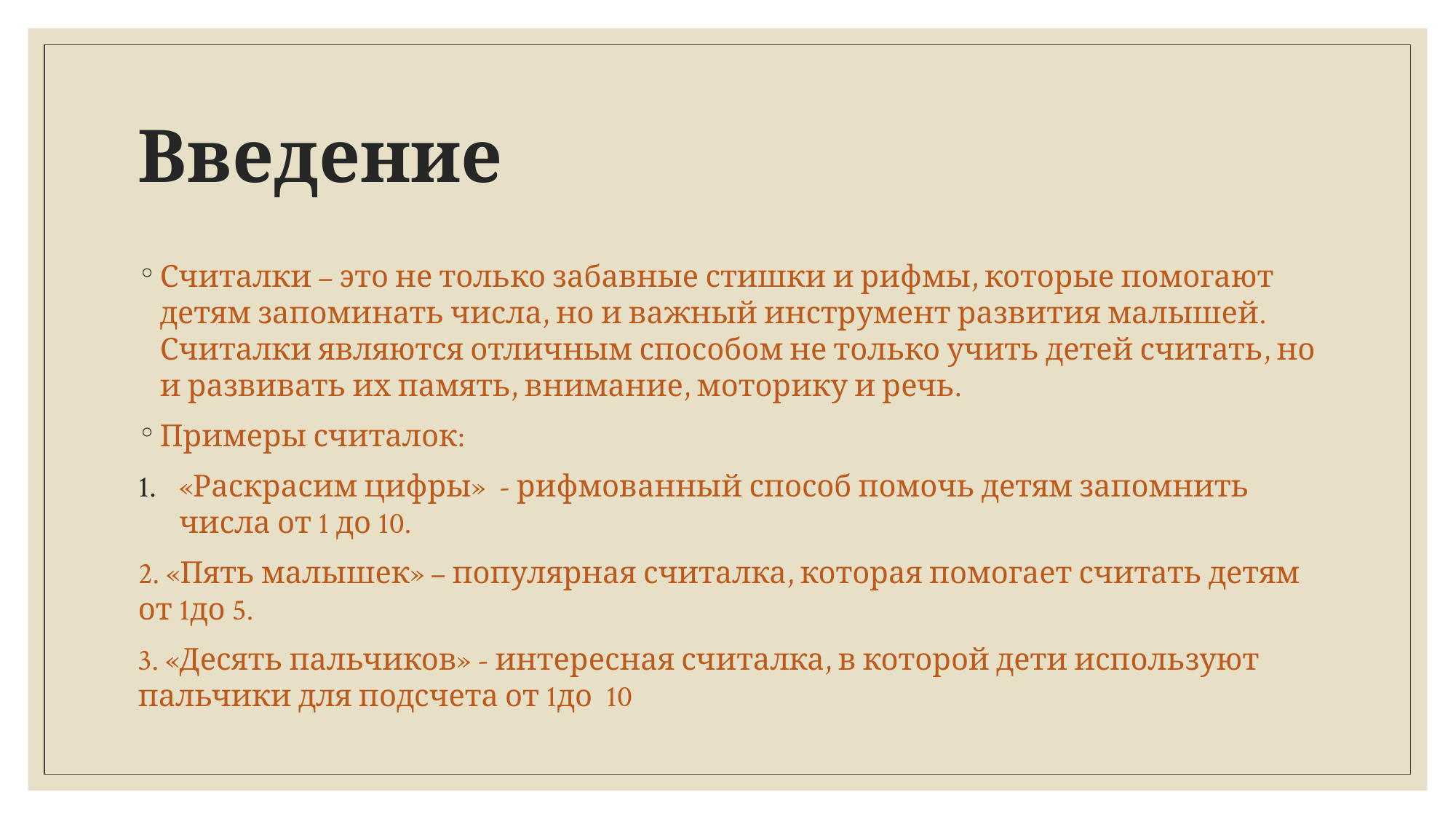

# Введение
Считалки – это не только забавные стишки и рифмы, которые помогают детям запоминать числа, но и важный инструмент развития малышей. Считалки являются отличным способом не только учить детей считать, но и развивать их память, внимание, моторику и речь.
Примеры считалок:
«Раскрасим цифры»  - рифмованный способ помочь детям запомнить числа от 1 до 10.
2. «Пять малышек» – популярная считалка, которая помогает считать детям от 1до 5.
3. «Десять пальчиков» - интересная считалка, в которой дети используют пальчики для подсчета от 1до  10